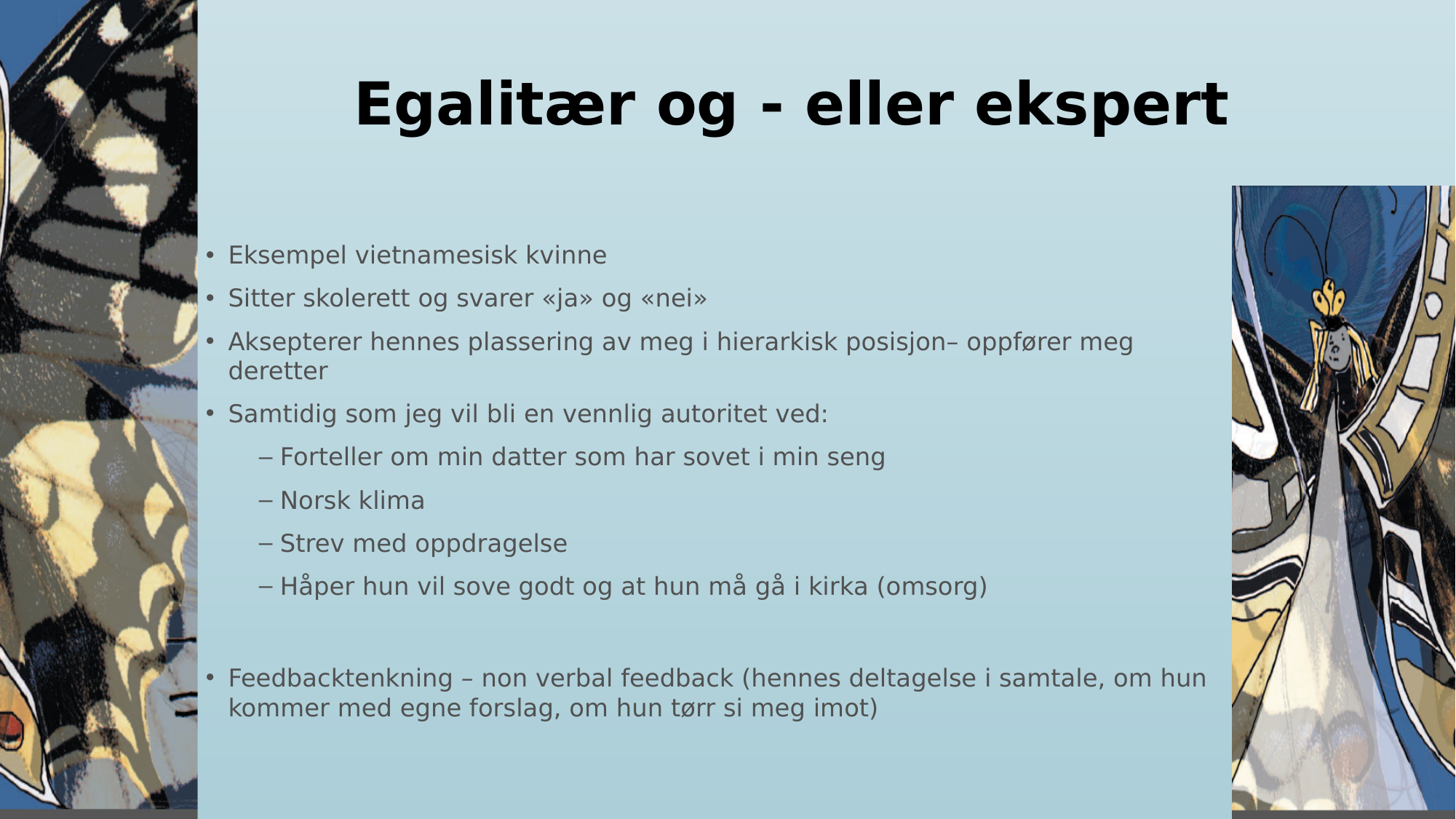

# Egalitær og - eller ekspert

Eksempel vietnamesisk kvinne
Sitter skolerett og svarer «ja» og «nei»
Aksepterer hennes plassering av meg i hierarkisk posisjon– oppfører meg deretter
Samtidig som jeg vil bli en vennlig autoritet ved:
Forteller om min datter som har sovet i min seng
Norsk klima
Strev med oppdragelse
Håper hun vil sove godt og at hun må gå i kirka (omsorg)

Feedbacktenkning – non verbal feedback (hennes deltagelse i samtale, om hun kommer med egne forslag, om hun tørr si meg imot)